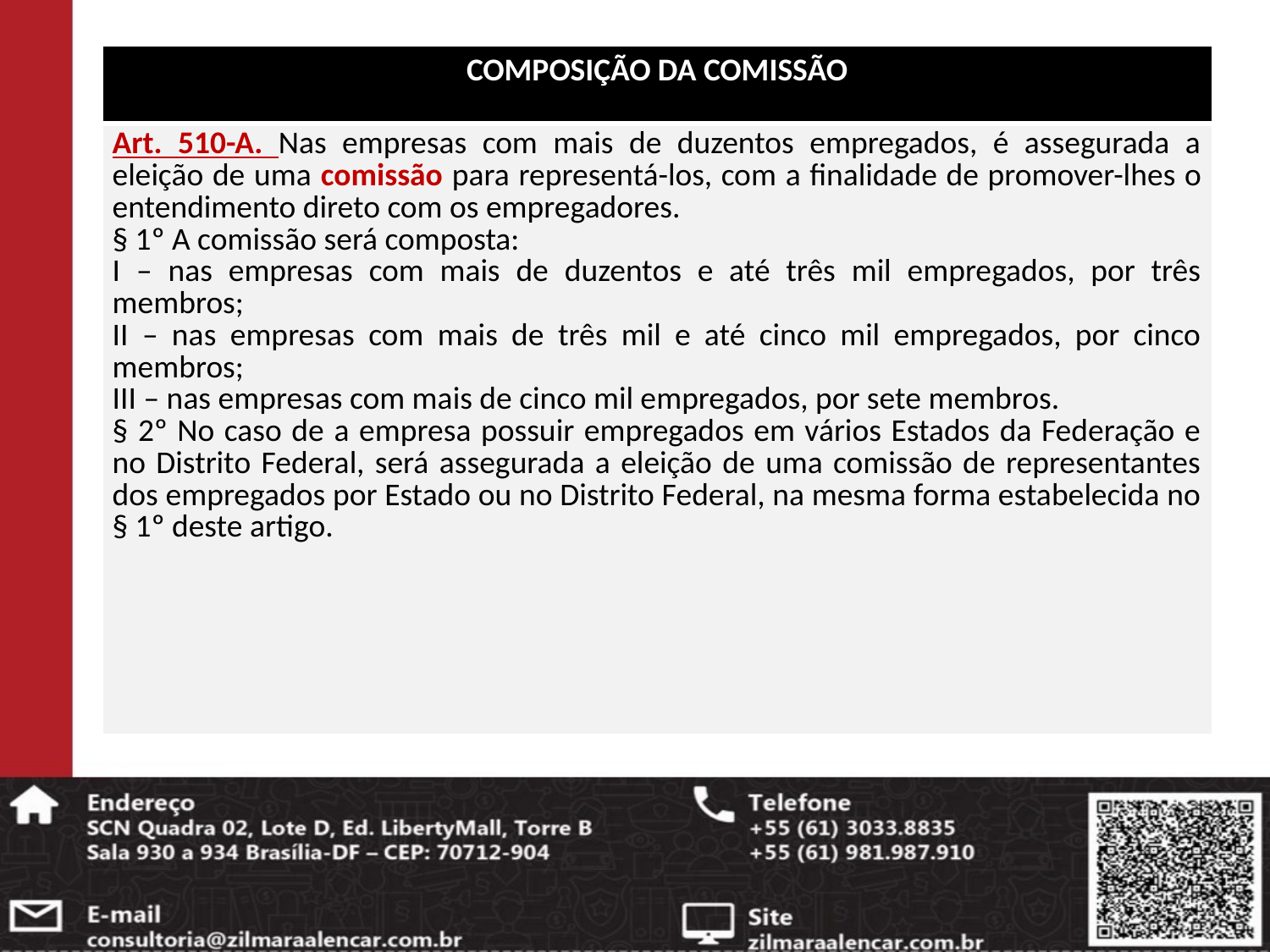

| COMPOSIÇÃO DA COMISSÃO |
| --- |
| Art. 510-A. Nas empresas com mais de duzentos empregados, é assegurada a eleição de uma comissão para representá-los, com a finalidade de promover-lhes o entendimento direto com os empregadores. § 1º A comissão será composta: I – nas empresas com mais de duzentos e até três mil empregados, por três membros; II – nas empresas com mais de três mil e até cinco mil empregados, por cinco membros; III – nas empresas com mais de cinco mil empregados, por sete membros. § 2º No caso de a empresa possuir empregados em vários Estados da Federação e no Distrito Federal, será assegurada a eleição de uma comissão de representantes dos empregados por Estado ou no Distrito Federal, na mesma forma estabelecida no § 1º deste artigo. |